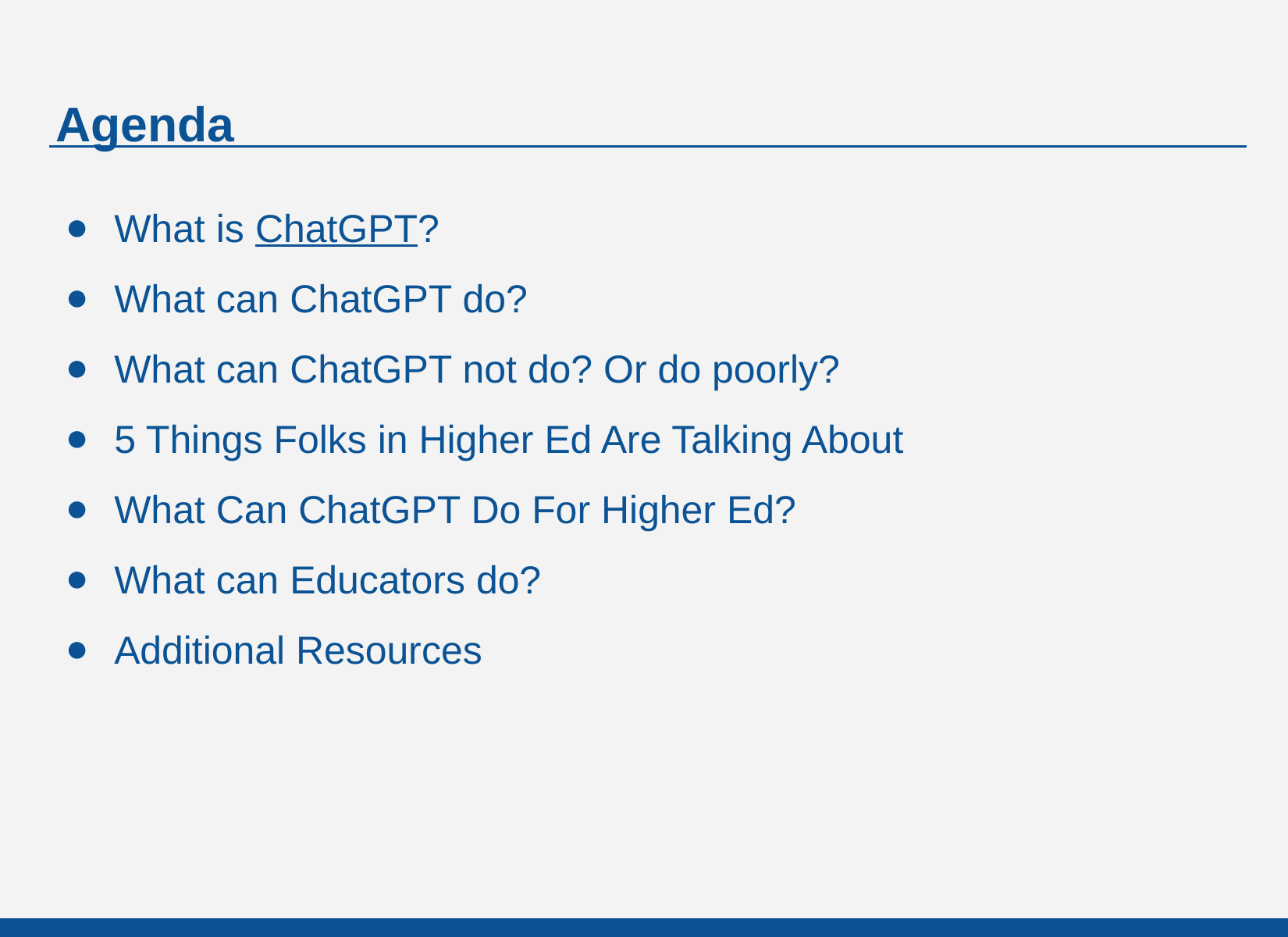

# Agenda
What is ChatGPT?
What can ChatGPT do?
What can ChatGPT not do? Or do poorly?
5 Things Folks in Higher Ed Are Talking About
What Can ChatGPT Do For Higher Ed?
What can Educators do?
Additional Resources